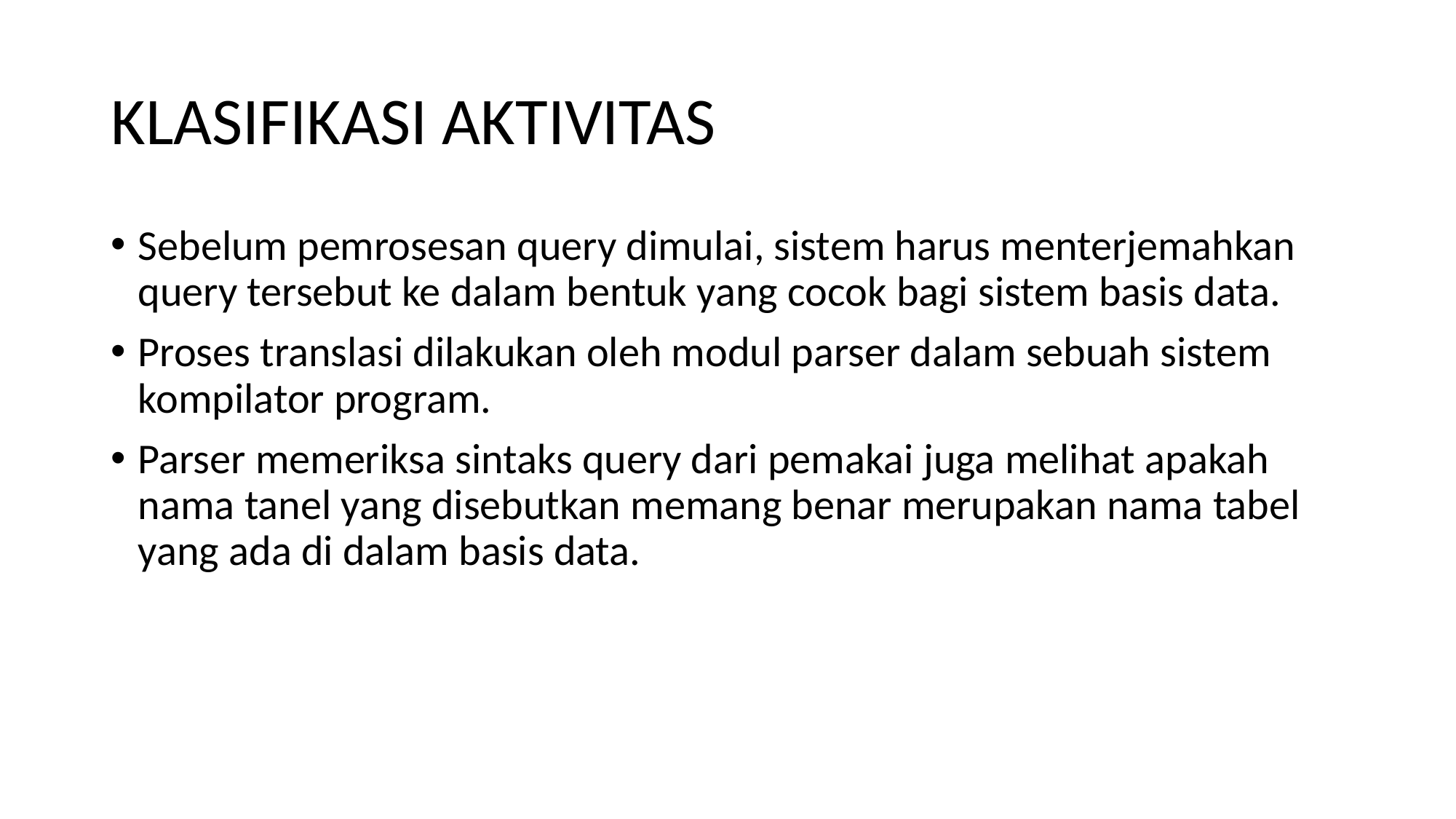

# KLASIFIKASI AKTIVITAS
Sebelum pemrosesan query dimulai, sistem harus menterjemahkan  query tersebut ke dalam bentuk yang cocok bagi sistem basis data.
Proses translasi dilakukan oleh modul parser dalam sebuah sistem kompilator program.
Parser memeriksa sintaks query dari pemakai juga melihat apakah nama tanel yang disebutkan memang benar merupakan nama tabel yang ada di dalam basis data.